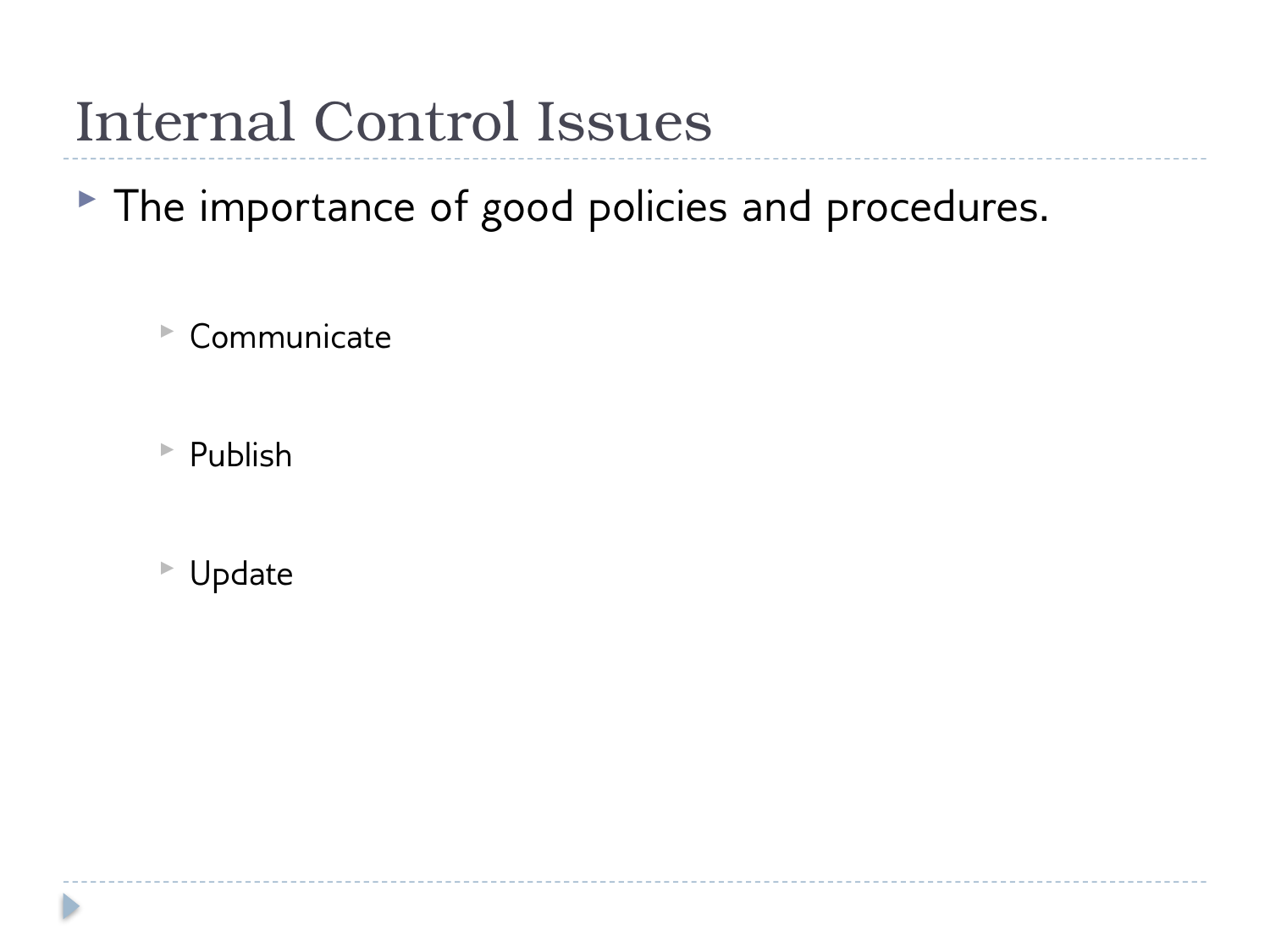

# Internal Control Issues
The importance of good policies and procedures.

Communicate

Publish

Update